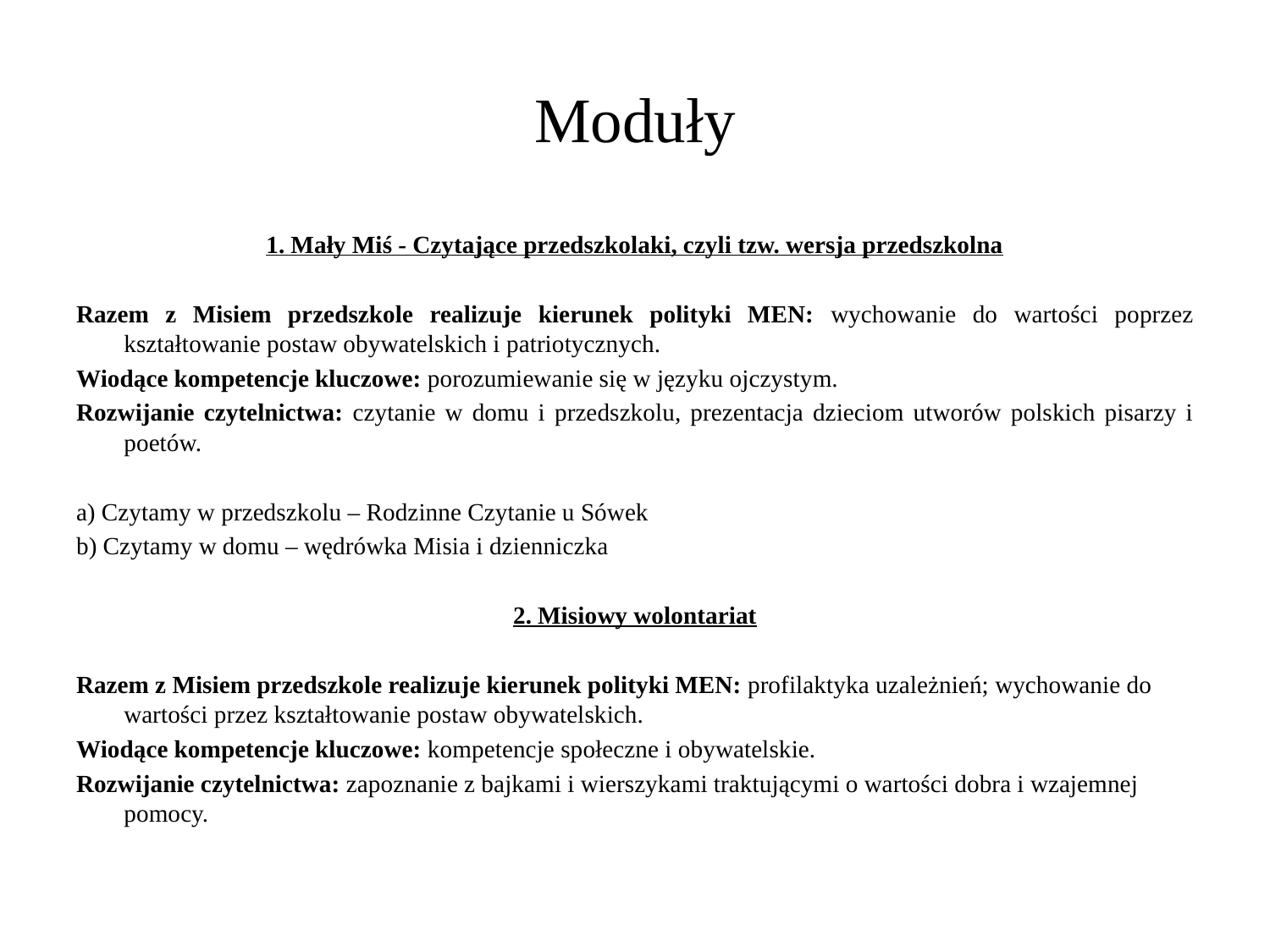

# Moduły
1. Mały Miś - Czytające przedszkolaki, czyli tzw. wersja przedszkolna

Razem z Misiem przedszkole realizuje kierunek polityki MEN: wychowanie do wartości poprzez kształtowanie postaw obywatelskich i patriotycznych.
Wiodące kompetencje kluczowe: porozumiewanie się w języku ojczystym.
Rozwijanie czytelnictwa: czytanie w domu i przedszkolu, prezentacja dzieciom utworów polskich pisarzy i poetów.

a) Czytamy w przedszkolu – Rodzinne Czytanie u Sówek
b) Czytamy w domu – wędrówka Misia i dzienniczka

2. Misiowy wolontariat

Razem z Misiem przedszkole realizuje kierunek polityki MEN: profilaktyka uzależnień; wychowanie do wartości przez kształtowanie postaw obywatelskich.
Wiodące kompetencje kluczowe: kompetencje społeczne i obywatelskie.
Rozwijanie czytelnictwa: zapoznanie z bajkami i wierszykami traktującymi o wartości dobra i wzajemnej pomocy.